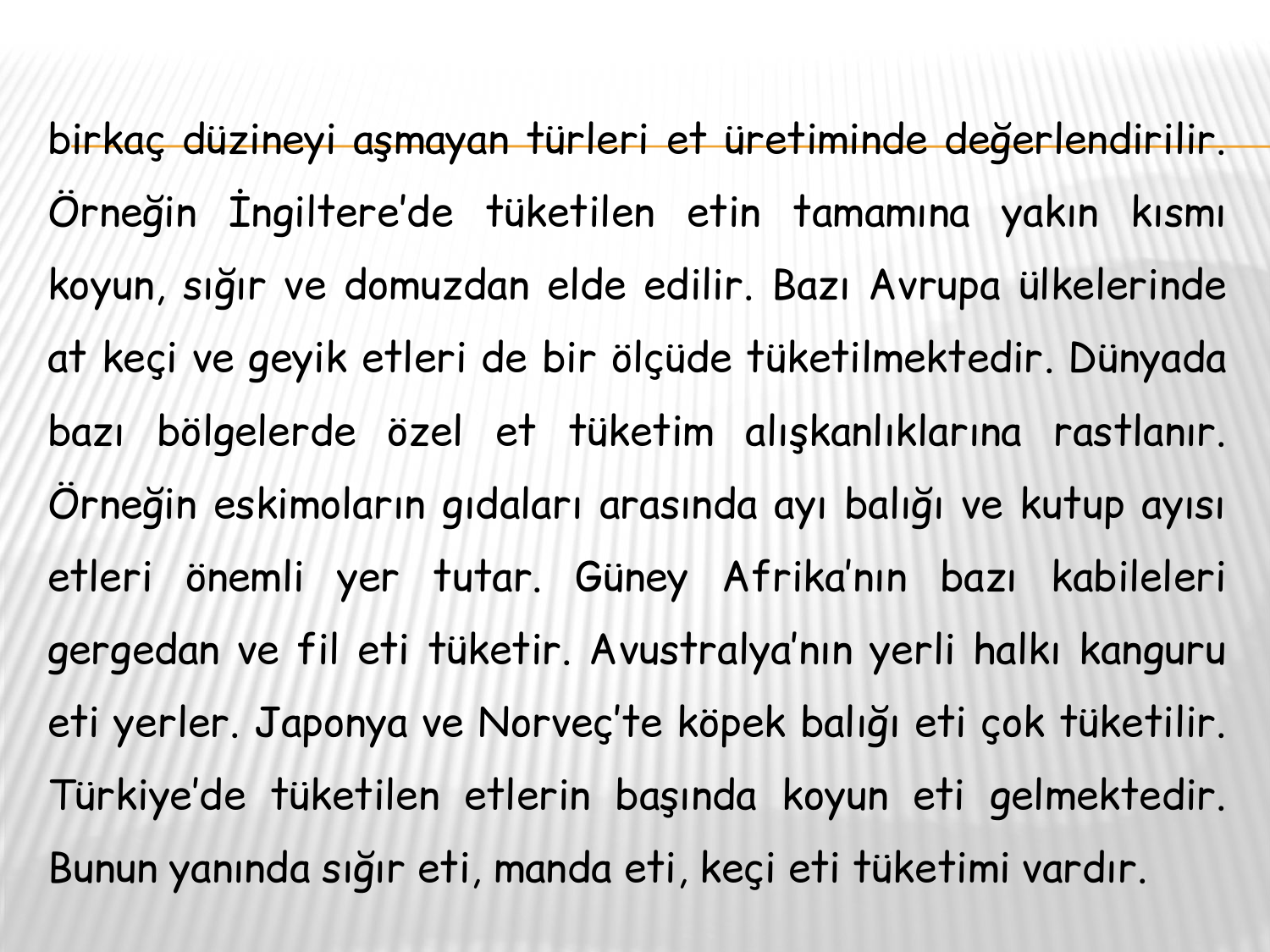

birkaç düzineyi aşmayan türleri et üretiminde değerlendirilir. Örneğin İngiltere’de tüketilen etin tamamına yakın kısmı koyun, sığır ve domuzdan elde edilir. Bazı Avrupa ülkelerinde at keçi ve geyik etleri de bir ölçüde tüketilmektedir. Dünyada bazı bölgelerde özel et tüketim alışkanlıklarına rastlanır. Örneğin eskimoların gıdaları arasında ayı balığı ve kutup ayısı etleri önemli yer tutar. Güney Afrika’nın bazı kabileleri gergedan ve fil eti tüketir. Avustralya’nın yerli halkı kanguru eti yerler. Japonya ve Norveç’te köpek balığı eti çok tüketilir. Türkiye’de tüketilen etlerin başında koyun eti gelmektedir. Bunun yanında sığır eti, manda eti, keçi eti tüketimi vardır.